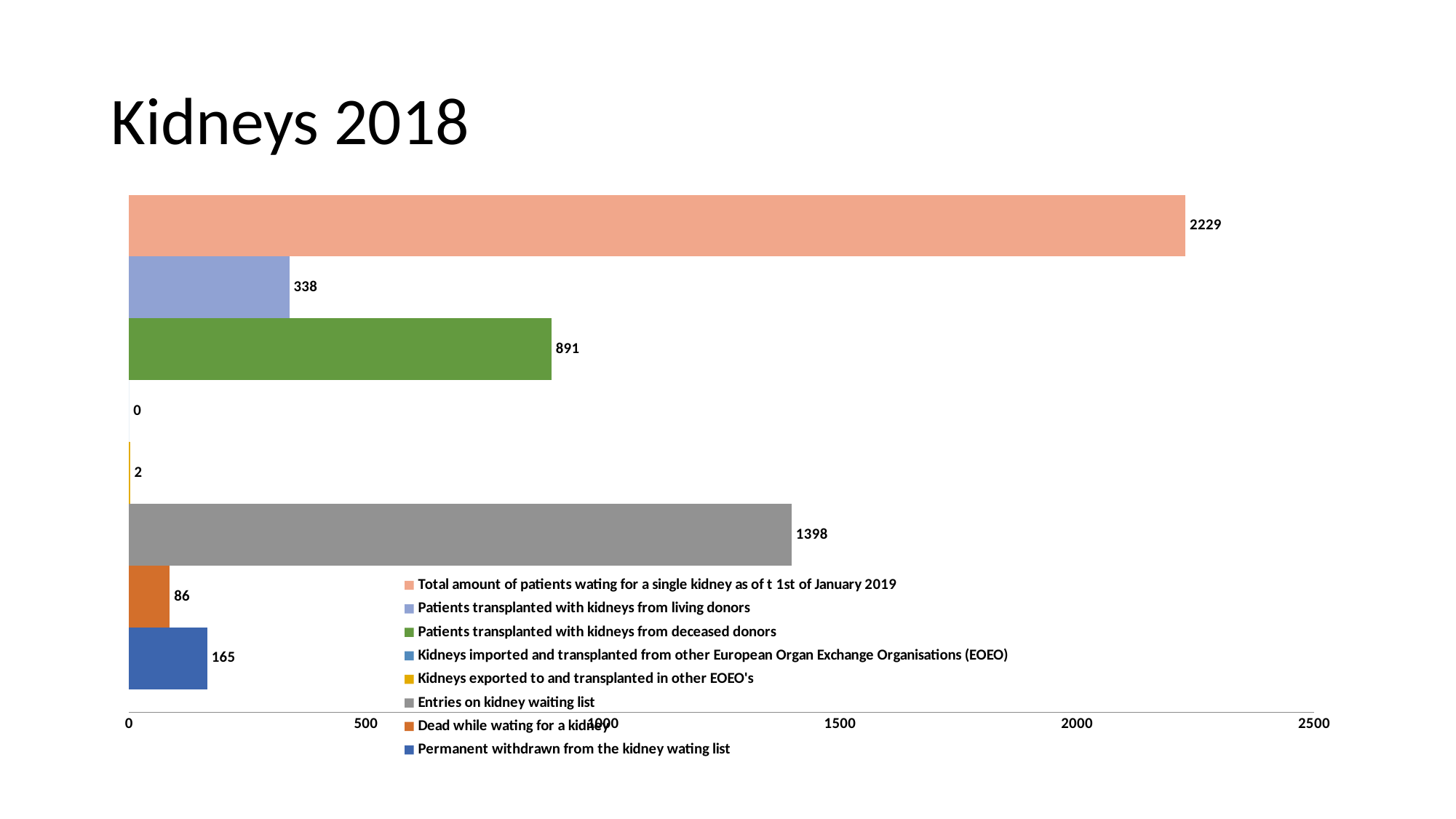

# Kidneys 2018

### Chart

| Category | Permanent withdrawn from the kidney wating list | Dead while wating for a kidney | Entries on kidney waiting list | Kidneys exported to and transplanted in other EOEO's | Kidneys imported and transplanted from other European Organ Exchange Organisations (EOEO) | Patients transplanted with kidneys from deceased donors | Patients transplanted with kidneys from living donors | Total amount of patients wating for a single kidney as of t 1st of January 2019 |
|---|---|---|---|---|---|---|---|---|
| Serie 1 | 165.0 | 86.0 | 1398.0 | 2.0 | 0.0 | 891.0 | 338.0 | 2229.0 |